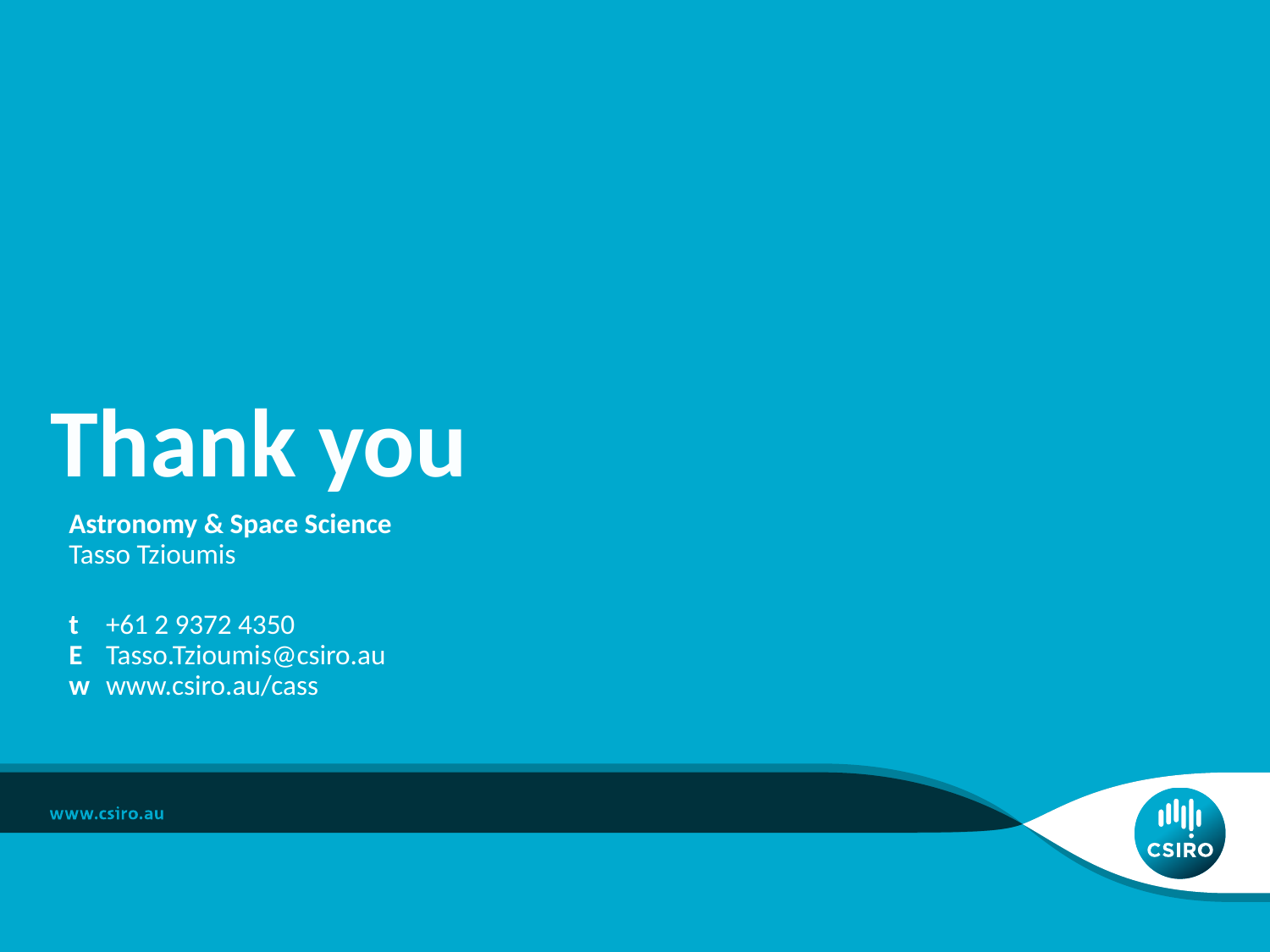

# Thank you
Astronomy & Space Science
Tasso Tzioumis
t	+61 2 9372 4350
E	Tasso.Tzioumis@csiro.au
w	www.csiro.au/cass